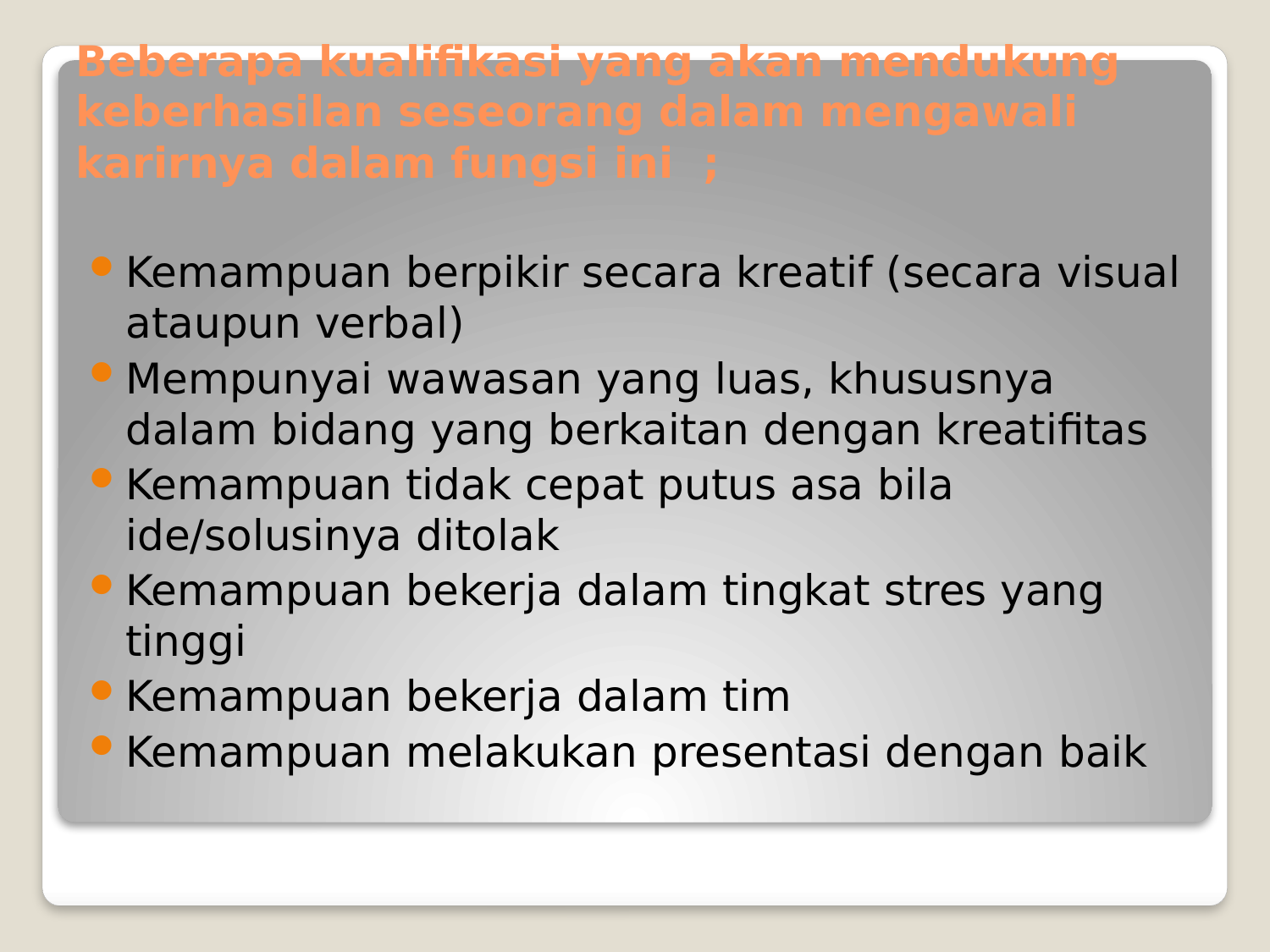

# Beberapa kualifikasi yang akan mendukung keberhasilan seseorang dalam mengawali karirnya dalam fungsi ini  ;
Kemampuan berpikir secara kreatif (secara visual ataupun verbal)
Mempunyai wawasan yang luas, khususnya dalam bidang yang berkaitan dengan kreatifitas
Kemampuan tidak cepat putus asa bila ide/solusinya ditolak
Kemampuan bekerja dalam tingkat stres yang tinggi
Kemampuan bekerja dalam tim
Kemampuan melakukan presentasi dengan baik